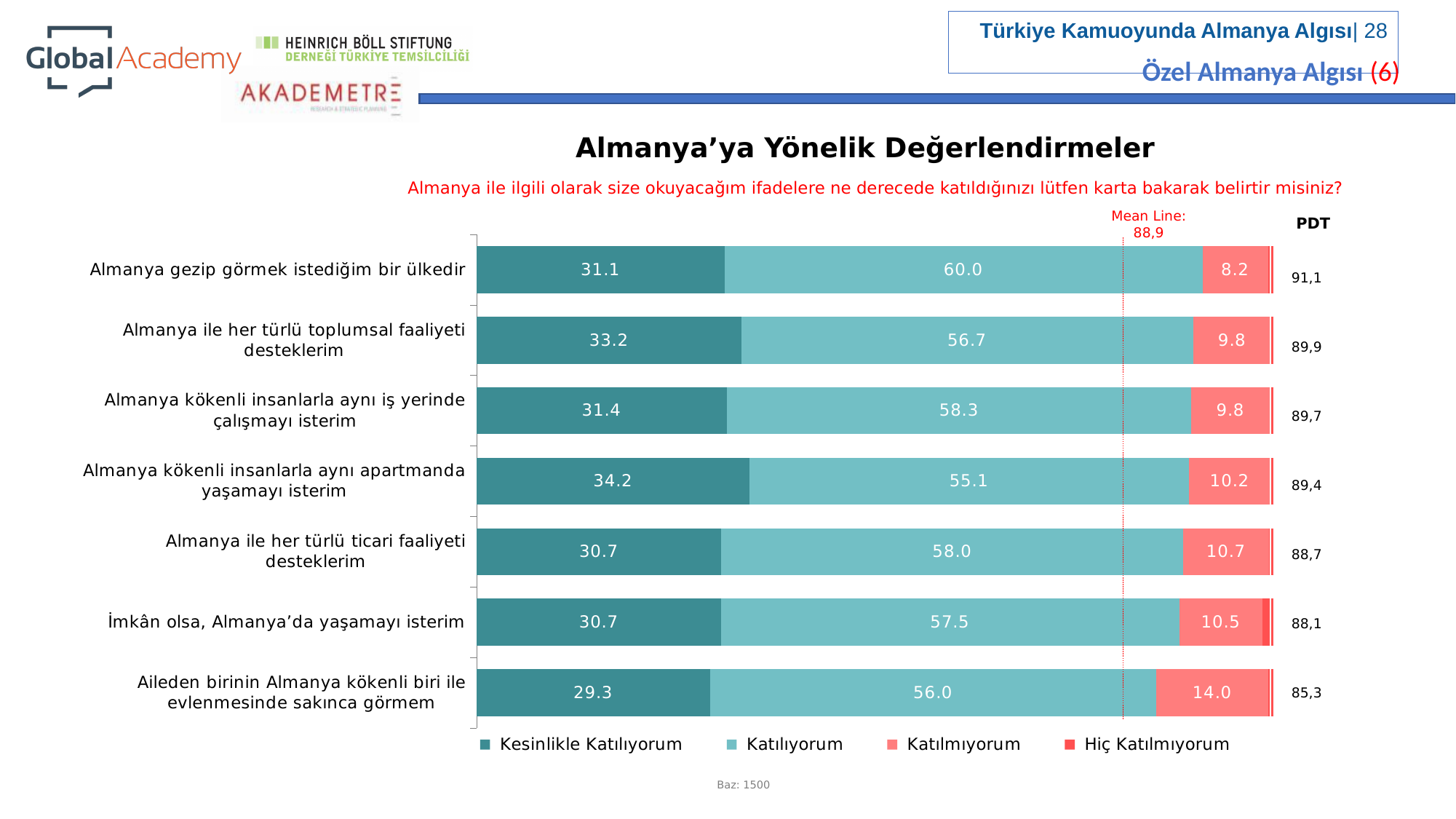

Özel Almanya Algısı (6)
Almanya’ya Yönelik Değerlendirmeler
Almanya ile ilgili olarak size okuyacağım ifadelere ne derecede katıldığınızı lütfen karta bakarak belirtir misiniz?
Mean Line: 88,9
PDT

### Chart

| Category |  Kesinlikle Katılıyorum |  Katılıyorum |  Katılmıyorum |  Hiç Katılmıyorum |
|---|---|---|---|---|
| Almanya gezip görmek istediğim bir ülkedir | 31.093279839518555 | 59.97993981945837 | 8.224674022066198 | 0.7021063189568706 |
| Almanya ile her türlü toplumsal faaliyeti desteklerim | 33.233233233233236 | 56.65665665665666 | 9.80980980980981 | 0.3003003003003003 |
| Almanya kökenli insanlarla aynı iş yerinde çalışmayı isterim | 31.362725450901802 | 58.31663326653307 | 9.819639278557114 | 0.501002004008016 |
| Almanya kökenli insanlarla aynı apartmanda yaşamayı isterim | 34.23694779116466 | 55.12048192771084 | 10.240963855421686 | 0.40160642570281124 |
| Almanya ile her türlü ticari faaliyeti desteklerim | 30.69207622868606 | 57.973921765295884 | 10.732196589769307 | 0.6018054162487463 |
| İmkân olsa, Almanya’da yaşamayı isterim | 30.65326633165829 | 57.48743718592965 | 10.452261306532664 | 1.407035175879397 |
| Aileden birinin Almanya kökenli biri ile evlenmesinde sakınca görmem | 29.258517034068138 | 56.012024048096194 | 14.02805611222445 | 0.7014028056112225 |
| 91,1 |
| --- |
| 89,9 |
| 89,7 |
| 89,4 |
| 88,7 |
| 88,1 |
| 85,3 |
Baz: 1500